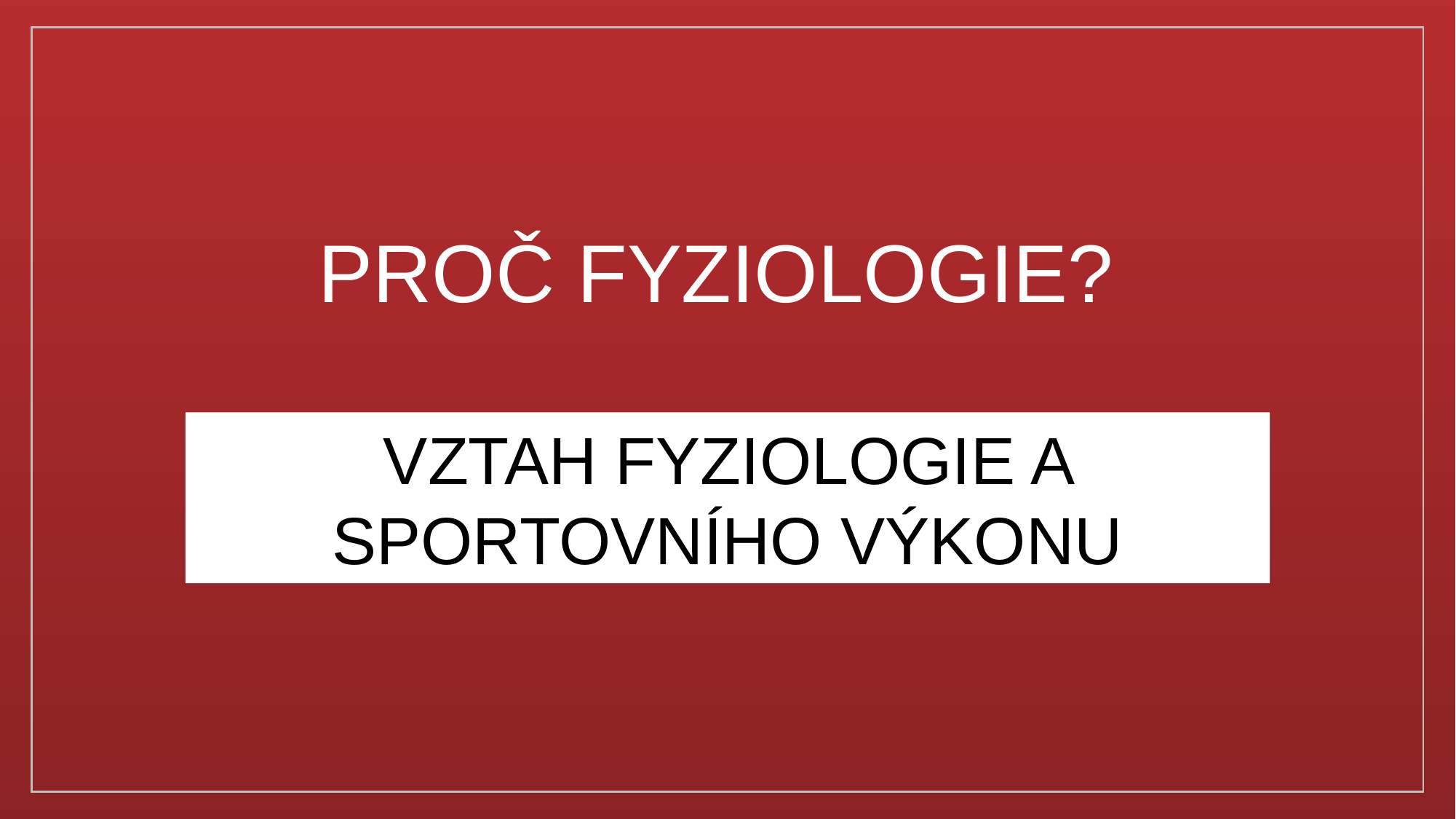

# PROČ FYZIOLOGIE?
VZTAH FYZIOLOGIE A SPORTOVNÍHO VÝKONU